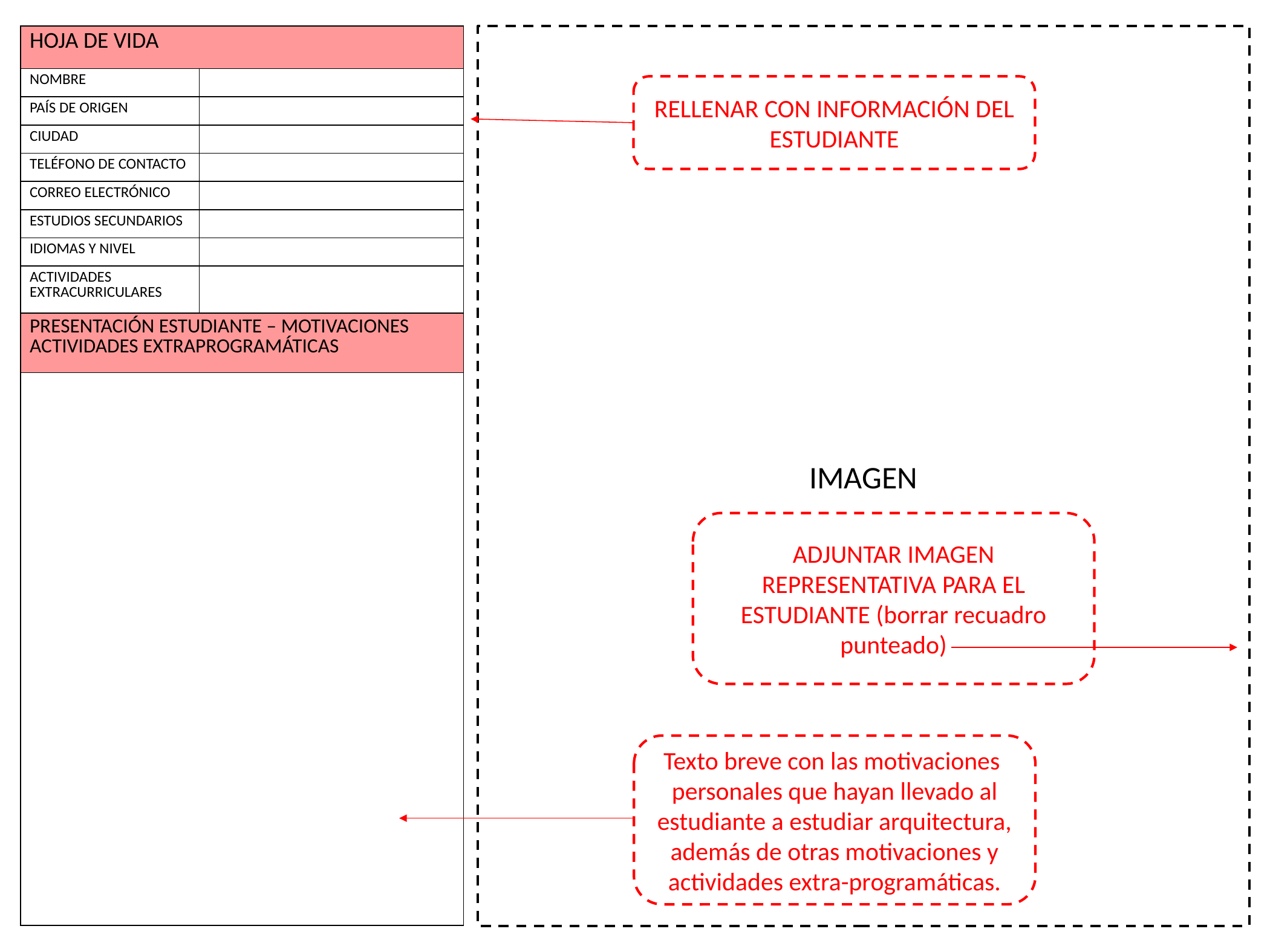

IMAGEN
| HOJA DE VIDA |  |
| --- | --- |
| NOMBRE |  |
| PAÍS DE ORIGEN |  |
| CIUDAD |  |
| TELÉFONO DE CONTACTO |  |
| CORREO ELECTRÓNICO |  |
| ESTUDIOS SECUNDARIOS |  |
| IDIOMAS Y NIVEL |  |
| ACTIVIDADES EXTRACURRICULARES |  |
| PRESENTACIÓN ESTUDIANTE – MOTIVACIONES ACTIVIDADES EXTRAPROGRAMÁTICAS |  |
|  |  |
RELLENAR CON INFORMACIÓN DEL ESTUDIANTE
ADJUNTAR IMAGEN REPRESENTATIVA PARA EL ESTUDIANTE (borrar recuadro punteado)
Texto breve con las motivaciones  personales que hayan llevado al estudiante a estudiar arquitectura, además de otras motivaciones y actividades extra-programáticas.